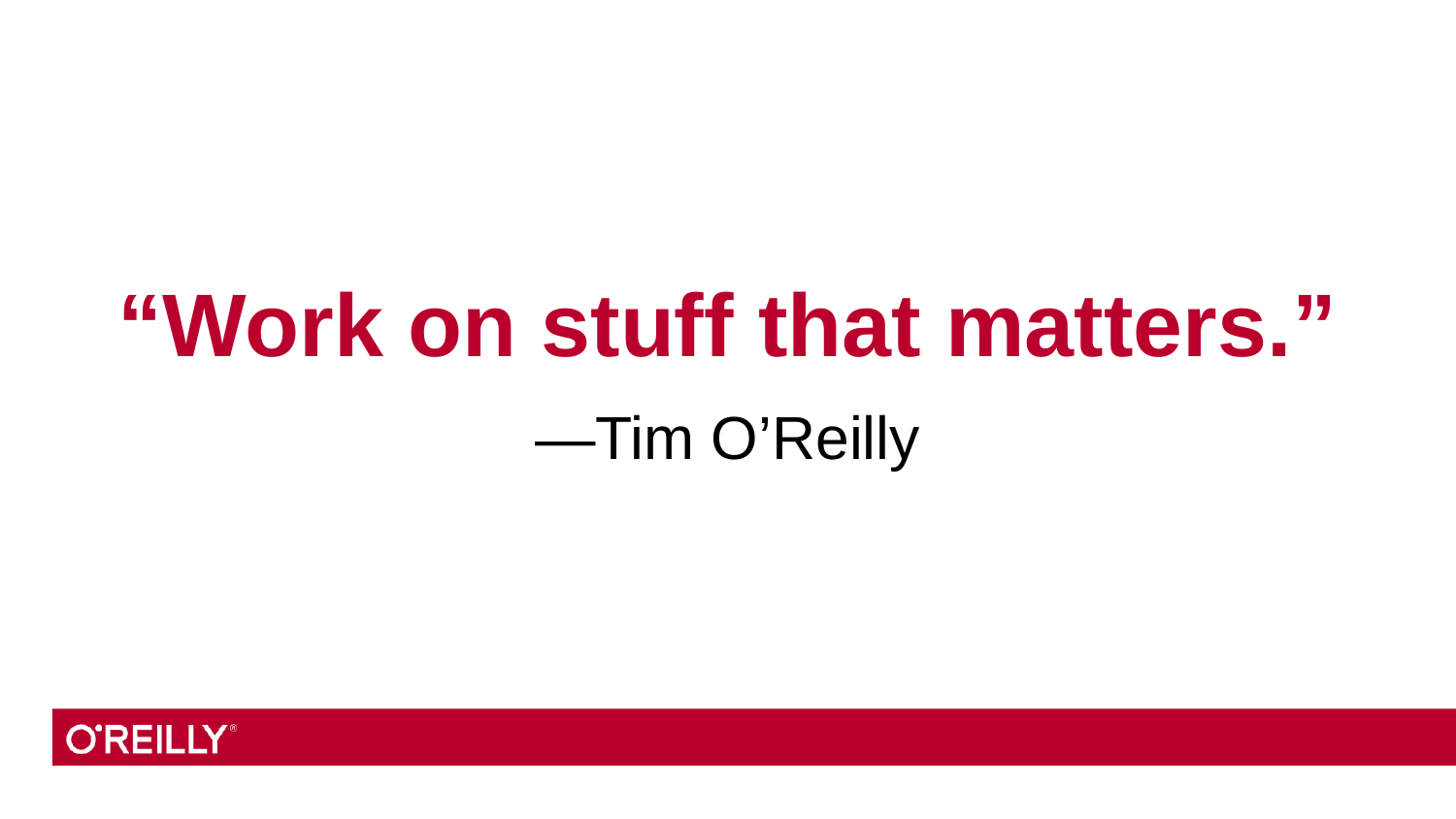

# “Work on stuff that matters.”
—Tim O’Reilly